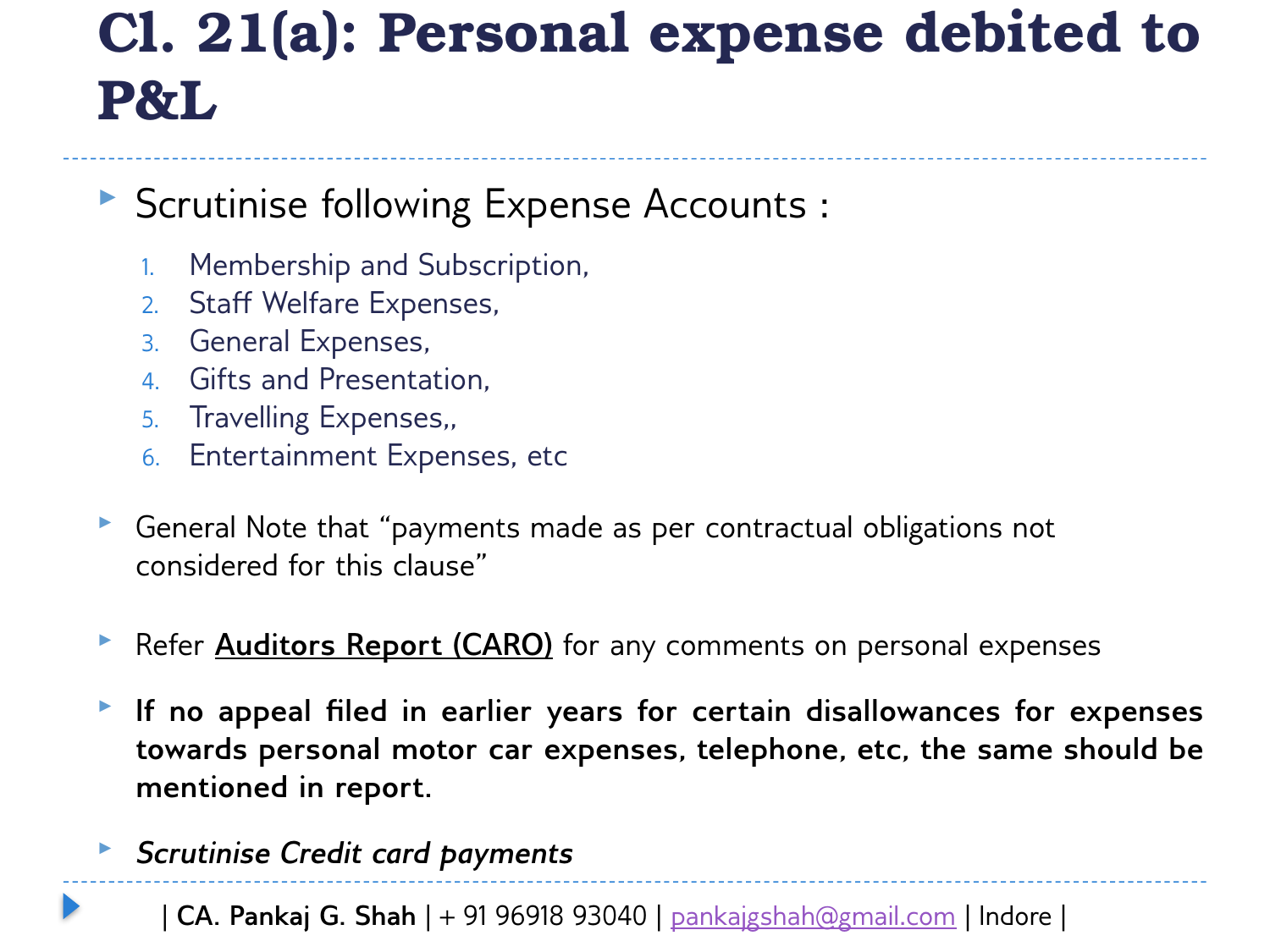

# Cl. 21(a): Personal expense debited to P&L
Scrutinise following Expense Accounts :
Membership and Subscription,
Staff Welfare Expenses,
General Expenses,
Gifts and Presentation,
Travelling Expenses,,
Entertainment Expenses, etc

General Note that “payments made as per contractual obligations not considered for this clause”

Refer Auditors Report (CARO) for any comments on personal expenses
If no appeal filed in earlier years for certain disallowances for expenses towards personal motor car expenses, telephone, etc, the same should be mentioned in report.
Scrutinise Credit card payments
| CA. Pankaj G. Shah | + 91 96918 93040 | pankajgshah@gmail.com | Indore |